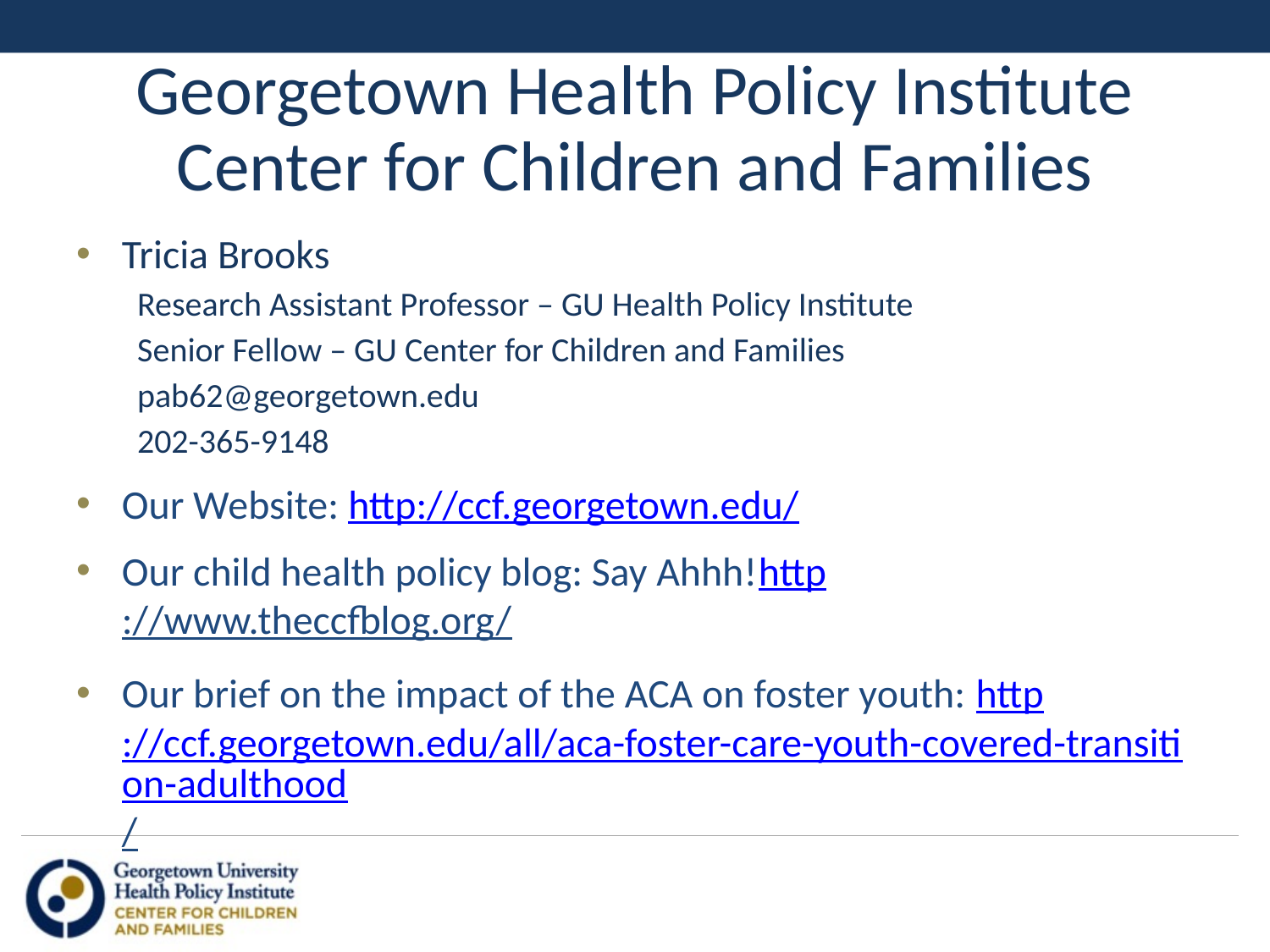

# Georgetown Health Policy Institute Center for Children and Families
Tricia Brooks
Research Assistant Professor – GU Health Policy Institute
Senior Fellow – GU Center for Children and Families
pab62@georgetown.edu
202-365-9148
Our Website: http://ccf.georgetown.edu/
Our child health policy blog: Say Ahhh!http://www.theccfblog.org/
Our brief on the impact of the ACA on foster youth: http://ccf.georgetown.edu/all/aca-foster-care-youth-covered-transition-adulthood/